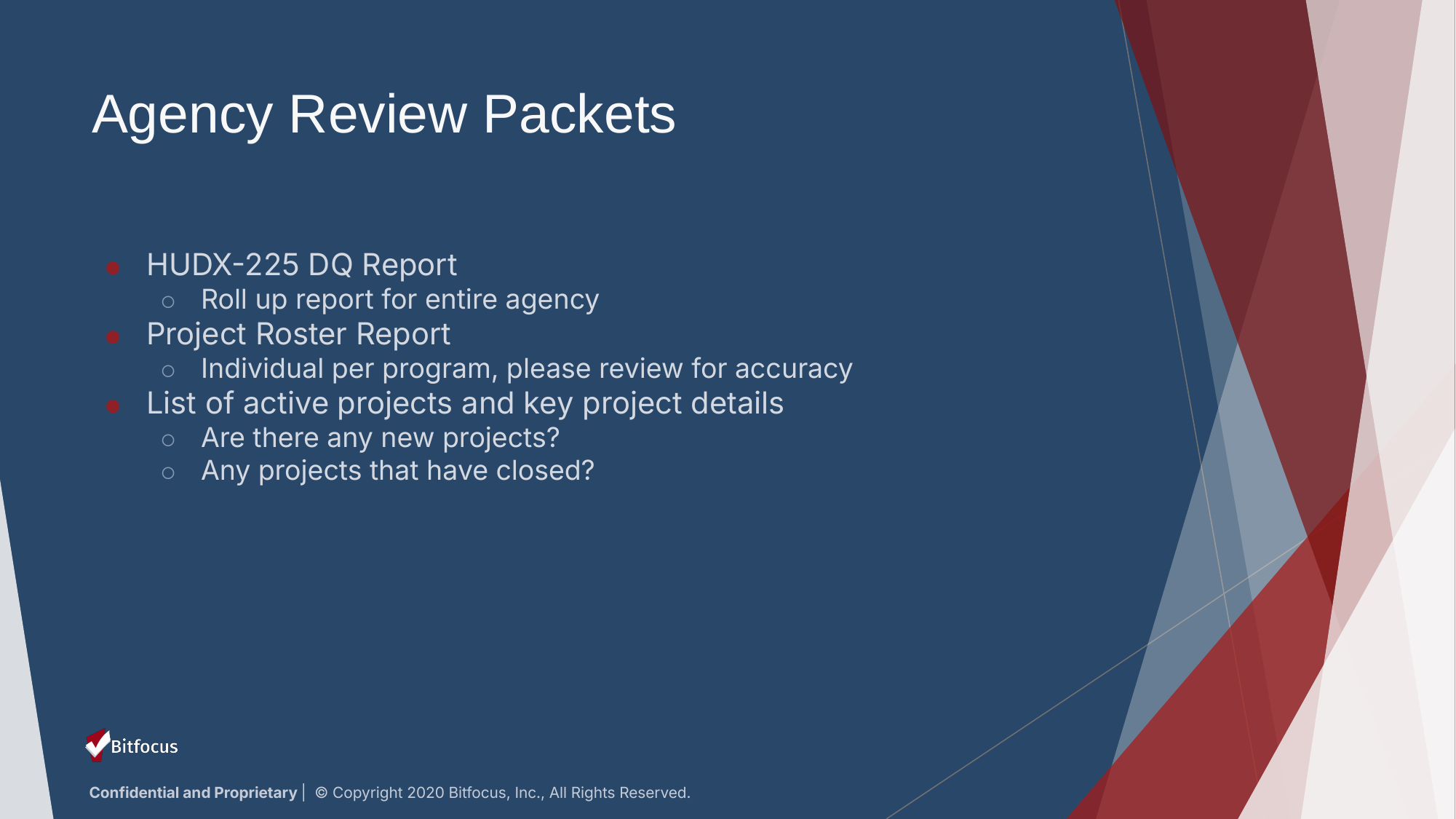

# Agency Review Packets
HUDX-225 DQ Report
Roll up report for entire agency
Project Roster Report
Individual per program, please review for accuracy
List of active projects and key project details
Are there any new projects?
Any projects that have closed?